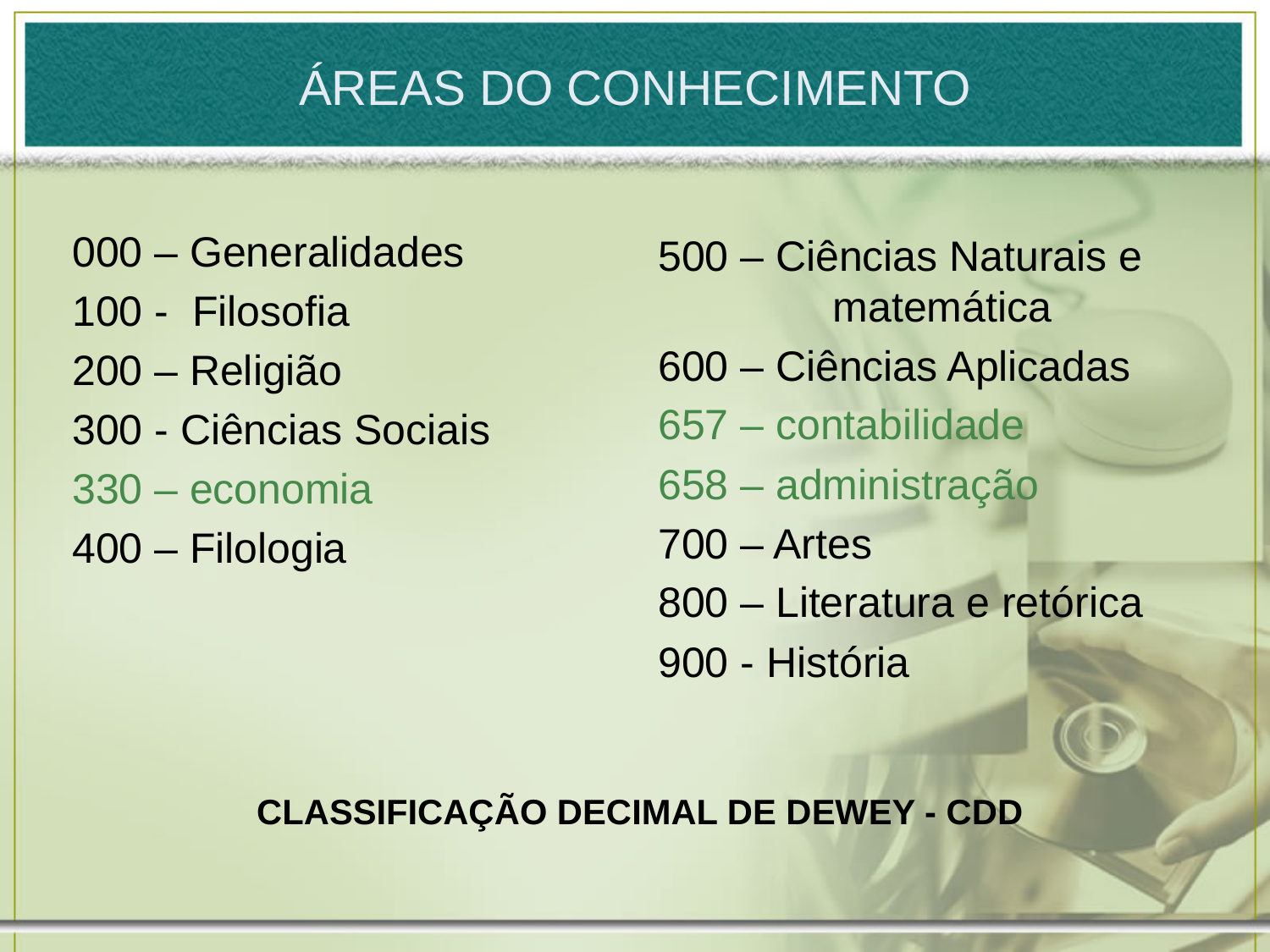

# ÁREAS DO CONHECIMENTO
000 – Generalidades
100 -  Filosofia
200 – Religião
300 - Ciências Sociais
330 – economia
400 – Filologia

500 – Ciências Naturais e 	matemática
600 – Ciências Aplicadas
657 – contabilidade
658 – administração
700 – Artes
800 – Literatura e retórica
900 - História

CLASSIFICAÇÃO DECIMAL DE DEWEY - CDD